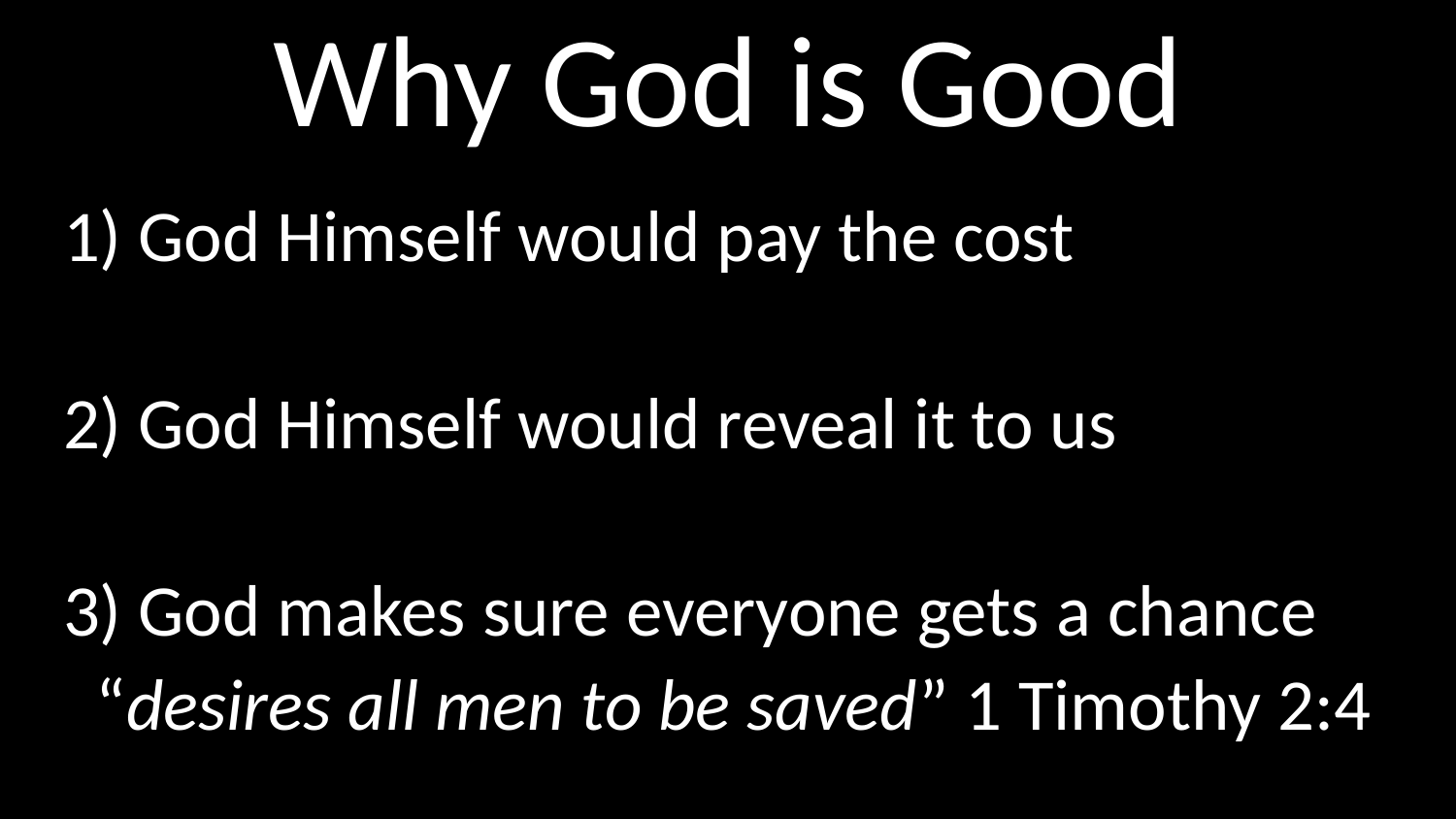

# Why God is Good
1) God Himself would pay the cost

2) God Himself would reveal it to us

3) God makes sure everyone gets a chance
  “desires all men to be saved” 1 Timothy 2:4